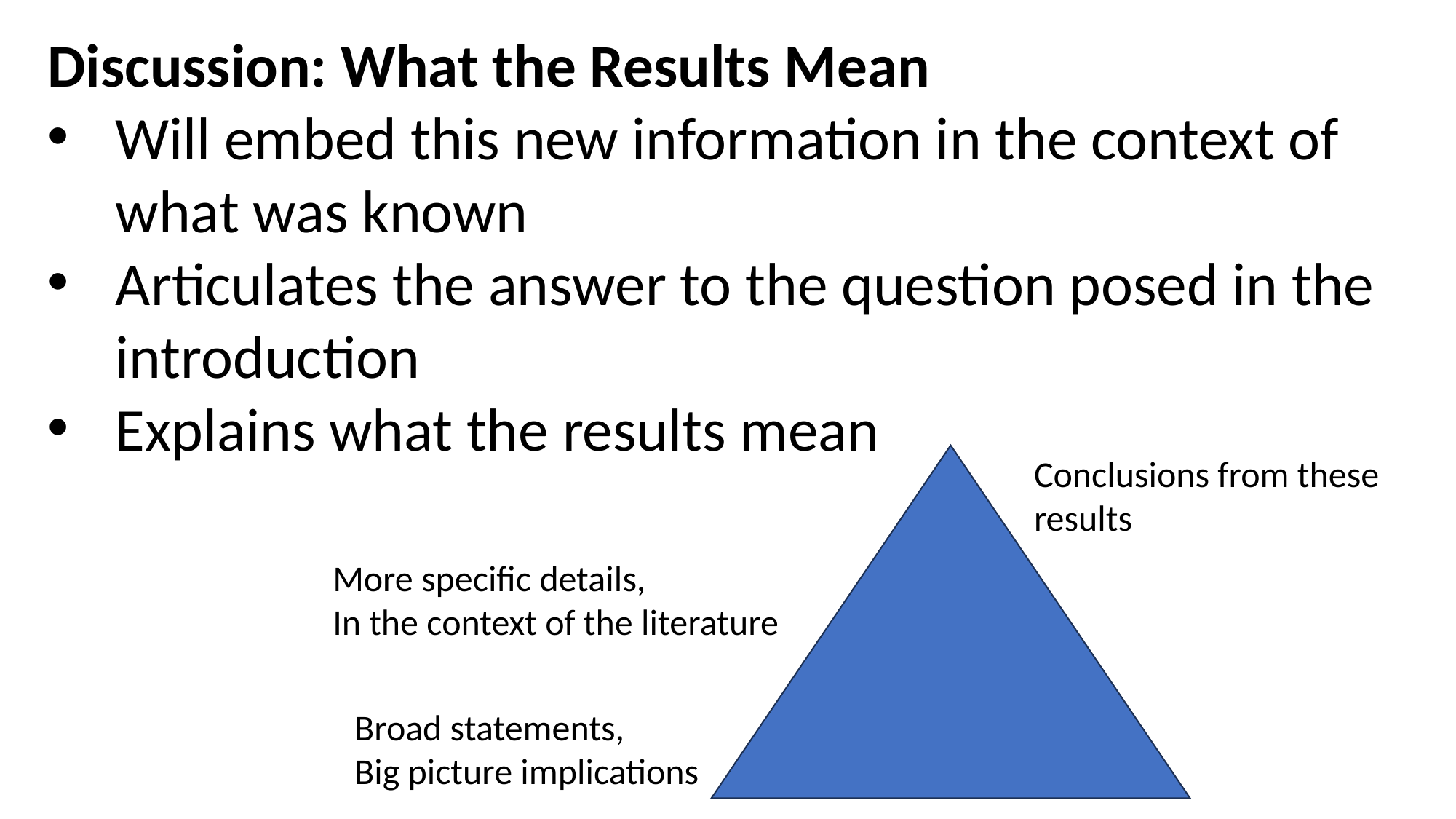

Discussion: What the Results Mean
Will embed this new information in the context of what was known
Articulates the answer to the question posed in the introduction
Explains what the results mean

Conclusions from these results
More specific details,
In the context of the literature
Broad statements,
Big picture implications